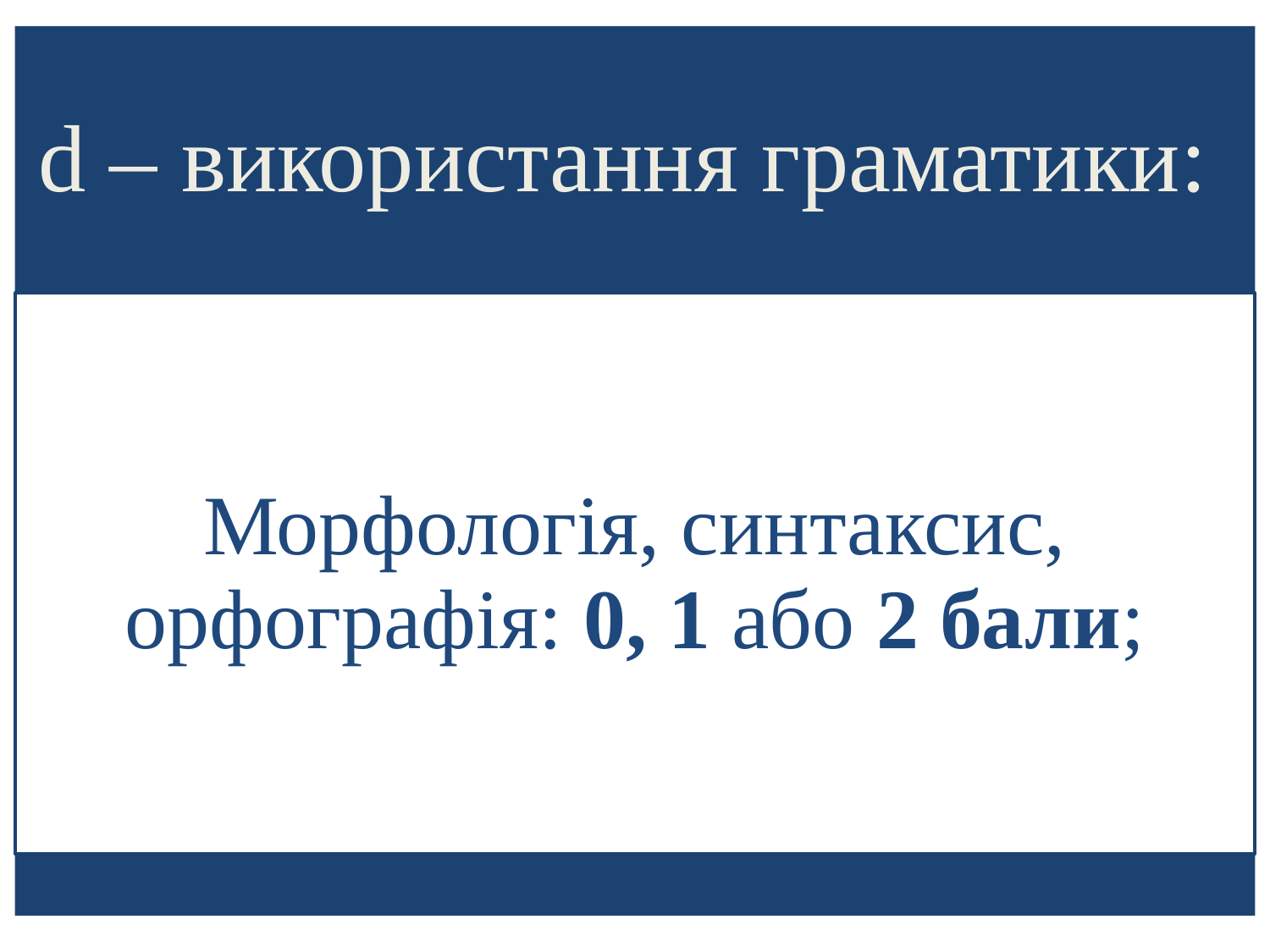

d – використання граматики:
Морфологія, синтаксис, орфографія: 0, 1 або 2 бали;